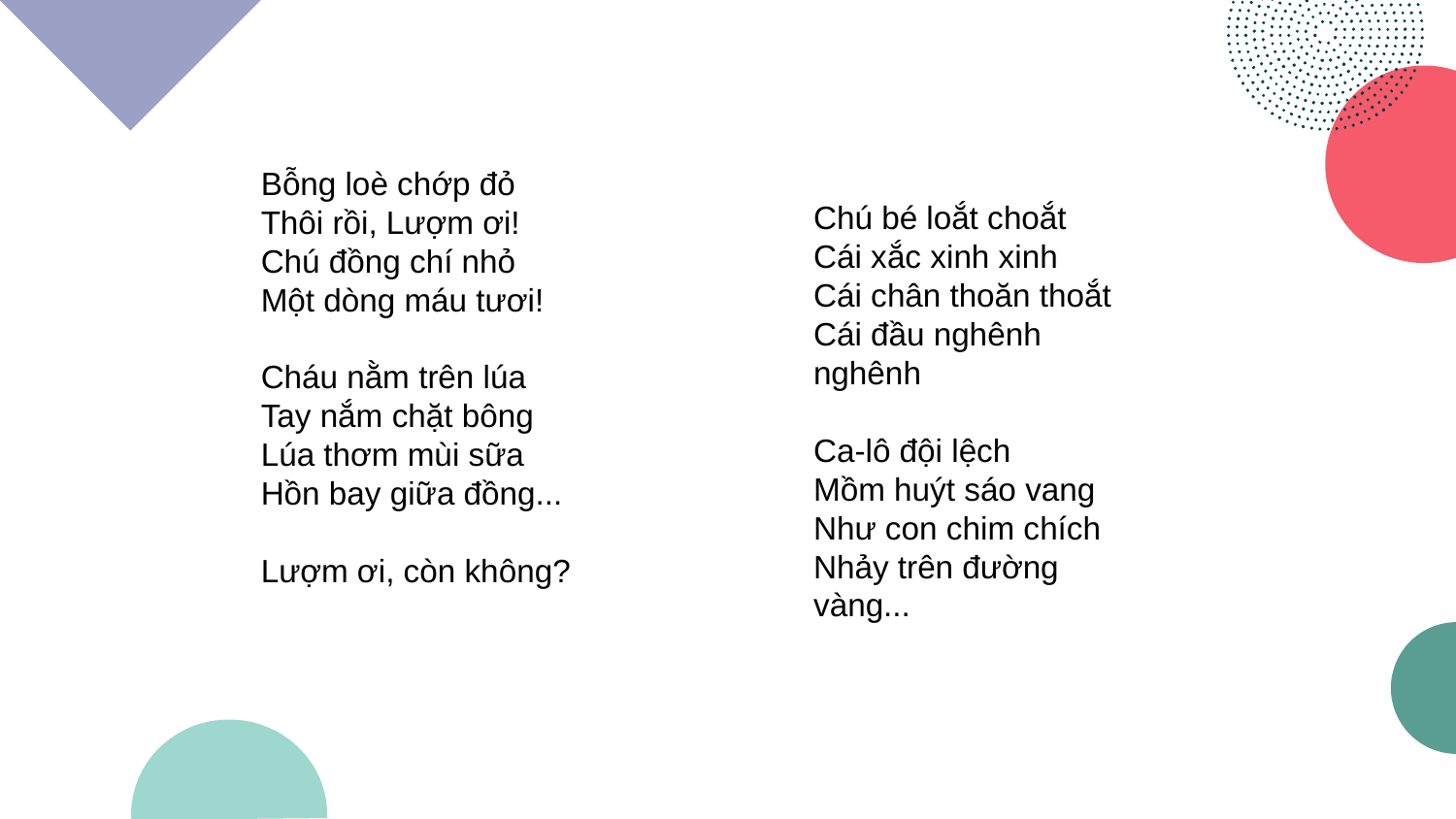

Bỗng loè chớp đỏ
Thôi rồi, Lượm ơi!
Chú đồng chí nhỏ
Một dòng máu tươi!
Cháu nằm trên lúa
Tay nắm chặt bông
Lúa thơm mùi sữa
Hồn bay giữa đồng...
Lượm ơi, còn không?
Chú bé loắt choắt
Cái xắc xinh xinh
Cái chân thoăn thoắt
Cái đầu nghênh nghênh
Ca-lô đội lệch
Mồm huýt sáo vang
Như con chim chích
Nhảy trên đường vàng...